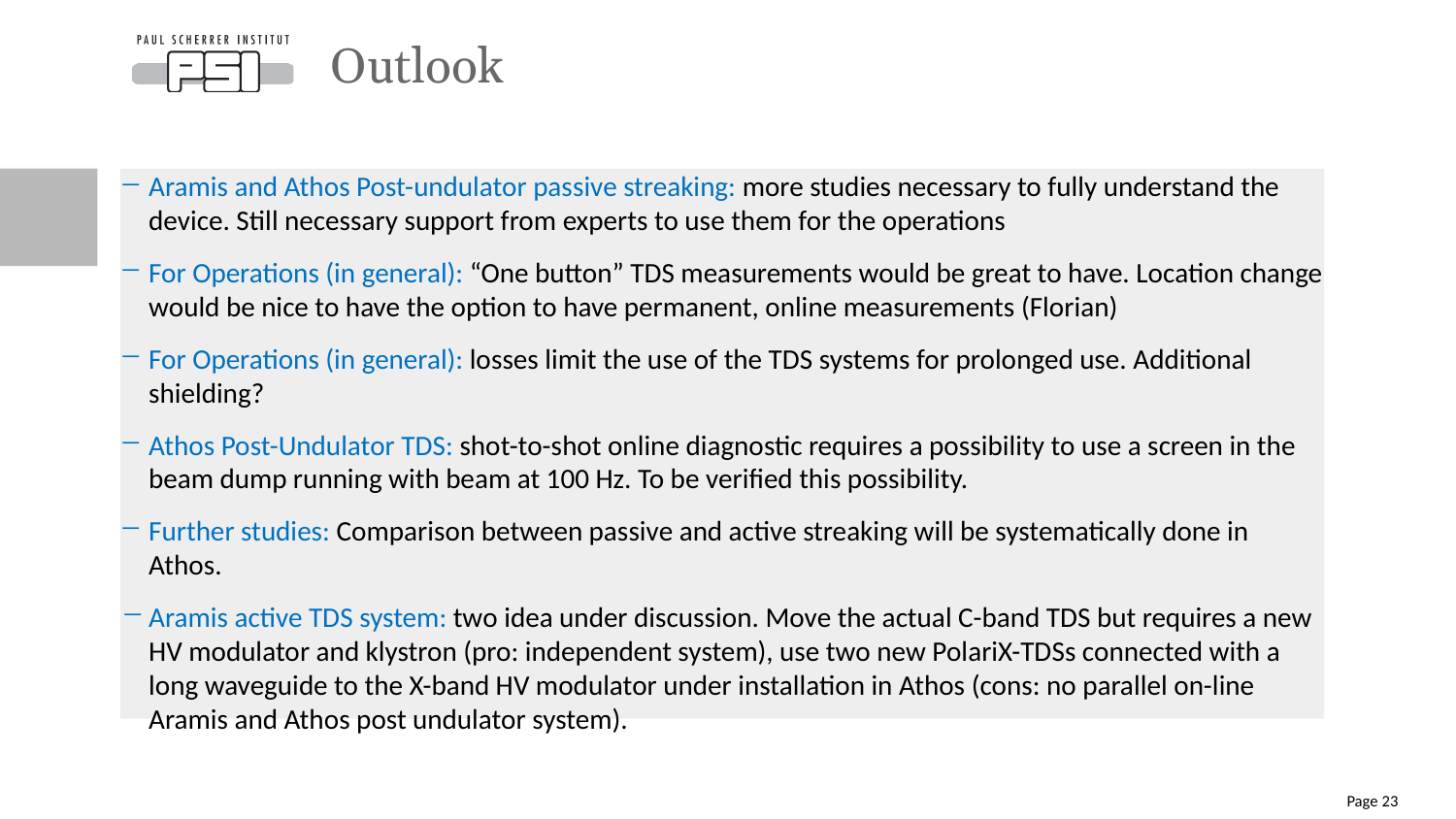

# Outlook
Aramis and Athos Post-undulator passive streaking: more studies necessary to fully understand the device. Still necessary support from experts to use them for the operations
For Operations (in general): “One button” TDS measurements would be great to have. Location change would be nice to have the option to have permanent, online measurements (Florian)
For Operations (in general): losses limit the use of the TDS systems for prolonged use. Additional shielding?
Athos Post-Undulator TDS: shot-to-shot online diagnostic requires a possibility to use a screen in the beam dump running with beam at 100 Hz. To be verified this possibility.
Further studies: Comparison between passive and active streaking will be systematically done in Athos.
Aramis active TDS system: two idea under discussion. Move the actual C-band TDS but requires a new HV modulator and klystron (pro: independent system), use two new PolariX-TDSs connected with a long waveguide to the X-band HV modulator under installation in Athos (cons: no parallel on-line Aramis and Athos post undulator system).
Page 23